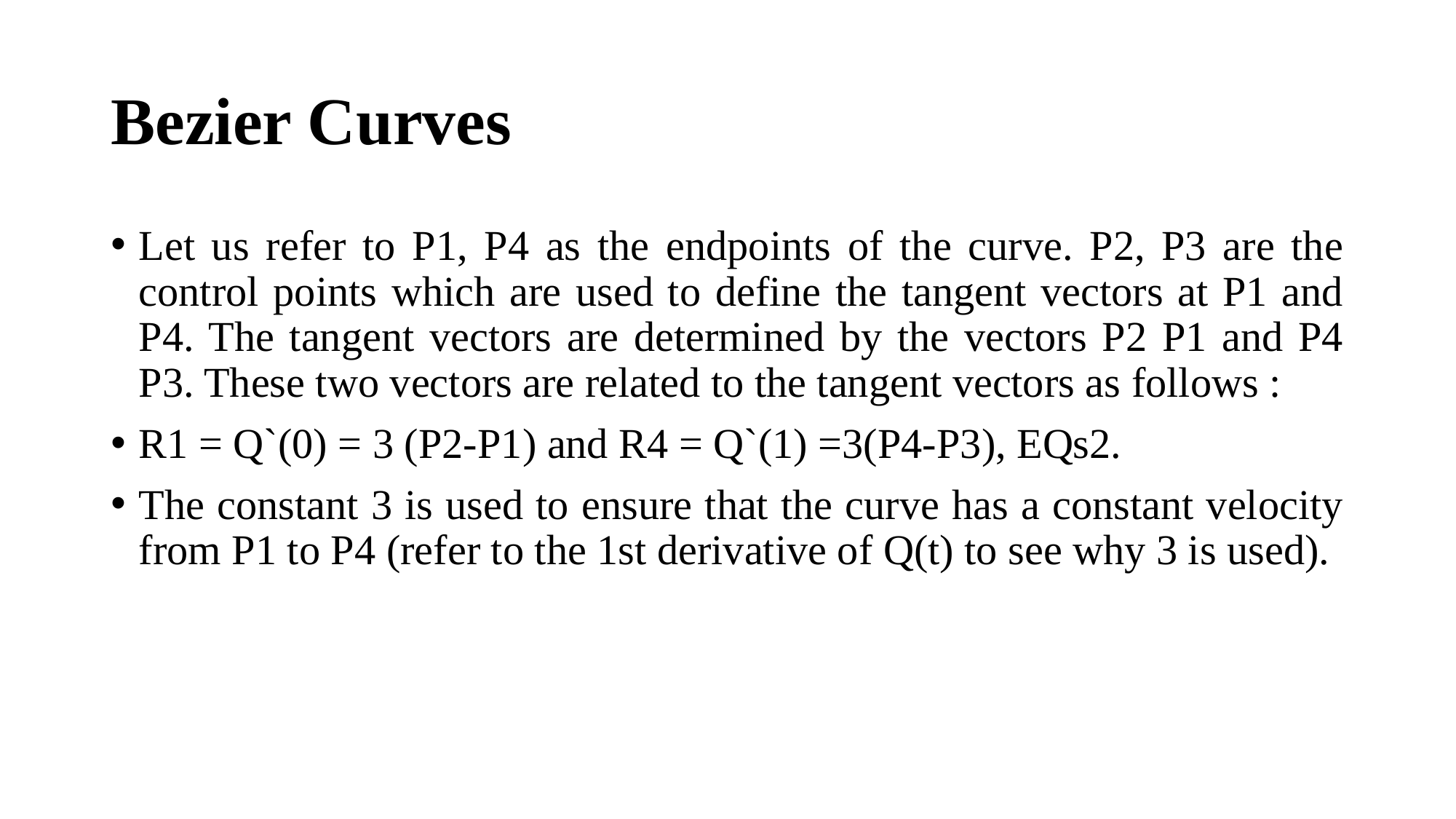

# Bezier Curves
Let us refer to P1, P4 as the endpoints of the curve. P2, P3 are the control points which are used to define the tangent vectors at P1 and P4. The tangent vectors are determined by the vectors P2 P1 and P4 P3. These two vectors are related to the tangent vectors as follows :
R1 = Q`(0) = 3 (P2-P1) and R4 = Q`(1) =3(P4-P3), EQs2.
The constant 3 is used to ensure that the curve has a constant velocity from P1 to P4 (refer to the 1st derivative of Q(t) to see why 3 is used).